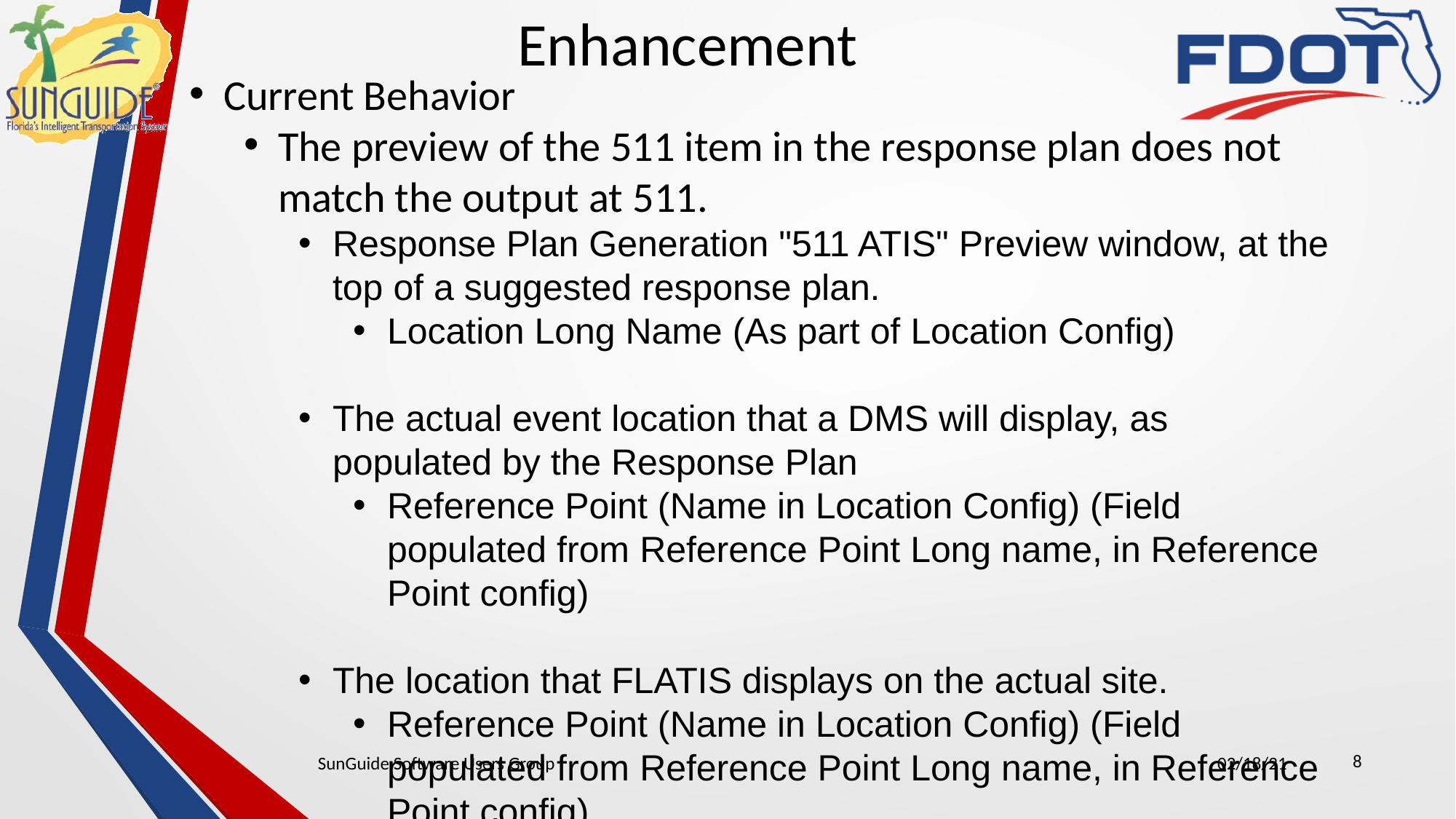

Enhancement
Current Behavior
The preview of the 511 item in the response plan does not match the output at 511.
Response Plan Generation "511 ATIS" Preview window, at the top of a suggested response plan.
Location Long Name (As part of Location Config)

The actual event location that a DMS will display, as populated by the Response Plan
Reference Point (Name in Location Config) (Field populated from Reference Point Long name, in Reference Point config)

The location that FLATIS displays on the actual site.
Reference Point (Name in Location Config) (Field populated from Reference Point Long name, in Reference Point config)
8
SunGuide Software Users Group
02/18/21